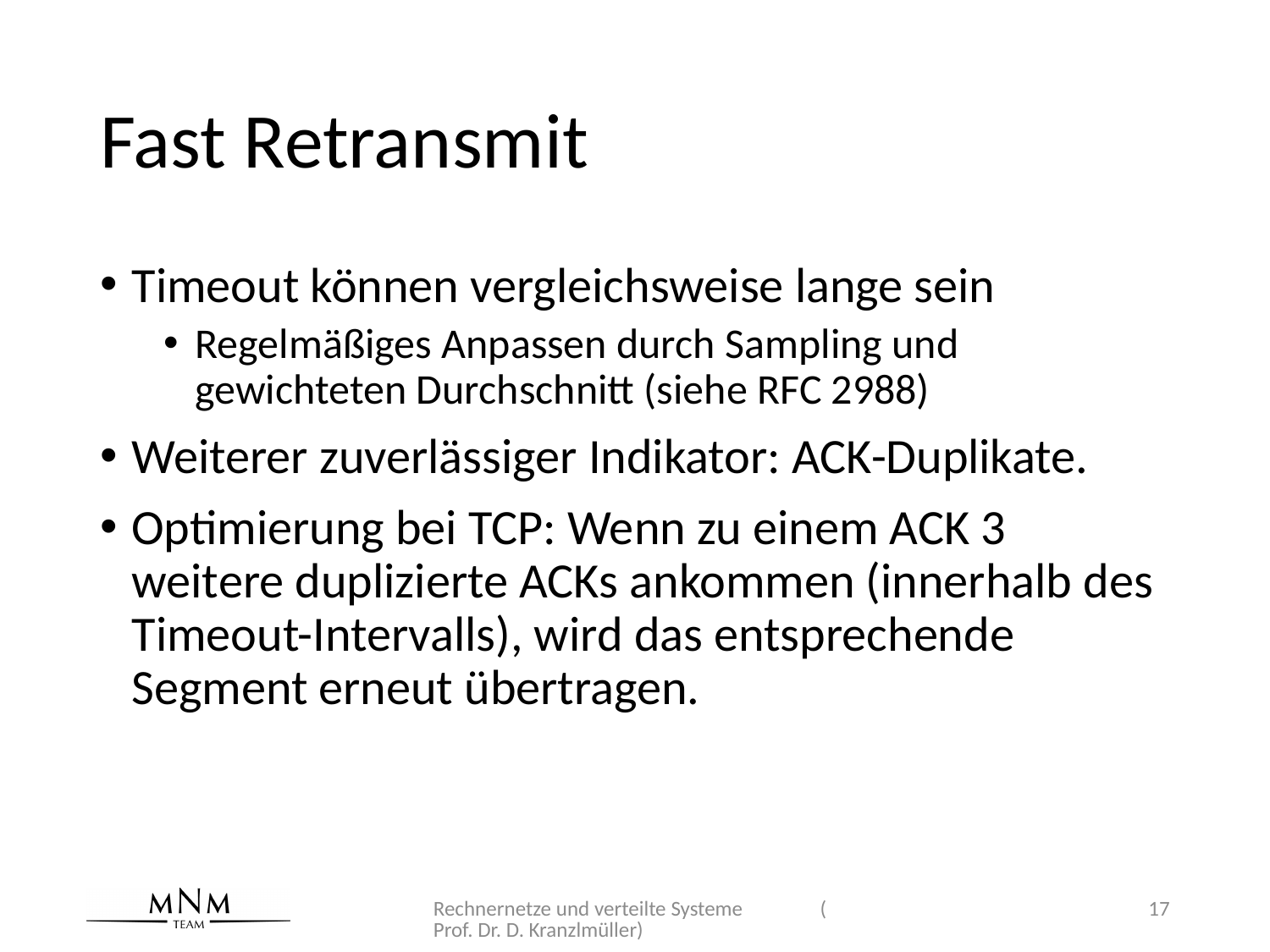

# Fast Retransmit
Timeout können vergleichsweise lange sein
Regelmäßiges Anpassen durch Sampling und gewichteten Durchschnitt (siehe RFC 2988)
Weiterer zuverlässiger Indikator: ACK-Duplikate.
Optimierung bei TCP: Wenn zu einem ACK 3 weitere duplizierte ACKs ankommen (innerhalb des Timeout-Intervalls), wird das entsprechende Segment erneut übertragen.
Rechnernetze und verteilte Systeme                (Prof. Dr. D. Kranzlmüller)
17